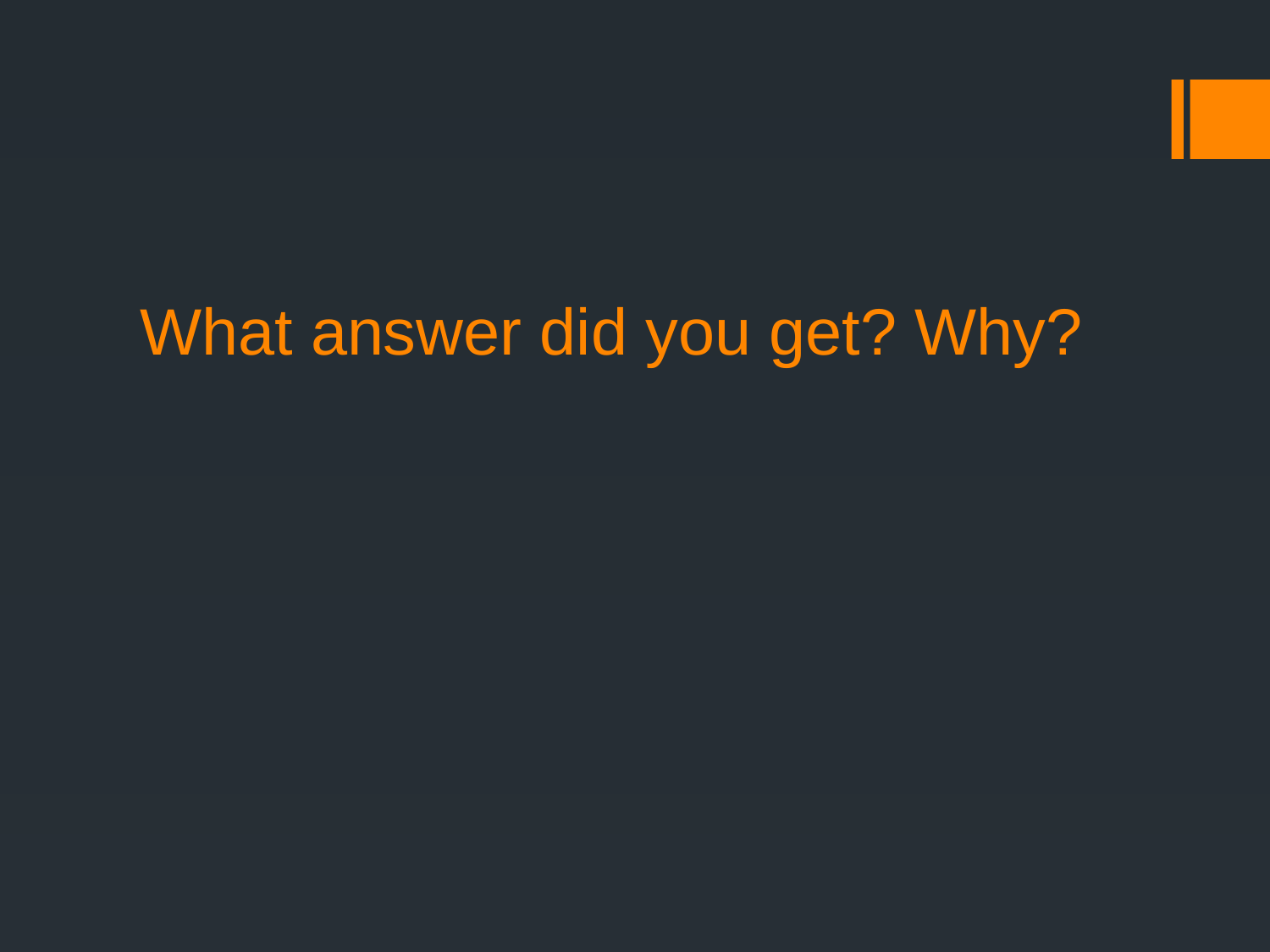

# What answer did you get? Why?